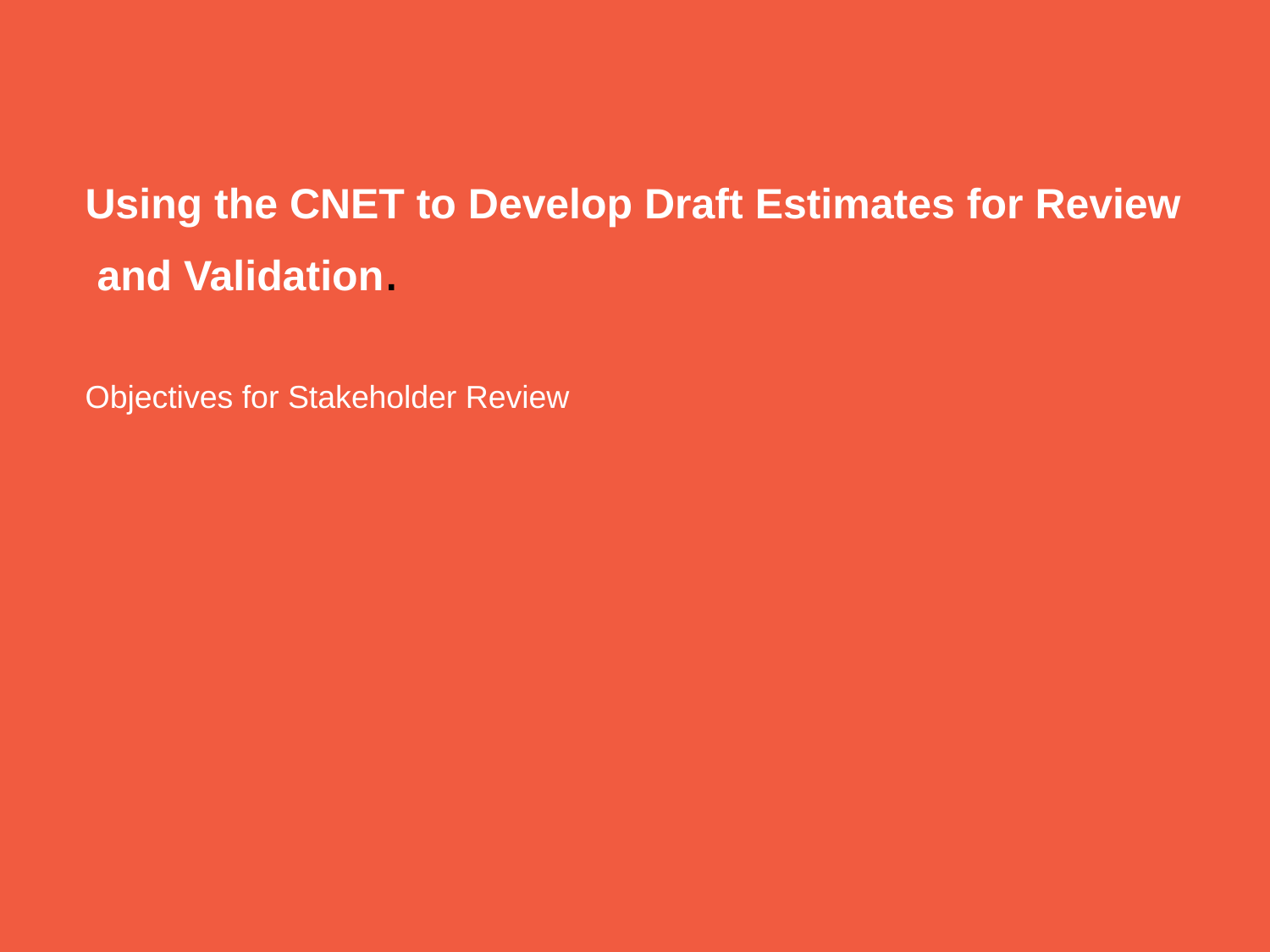

Using the CNET to Develop Draft Estimates for Review
 and Validation.
Objectives for Stakeholder Review